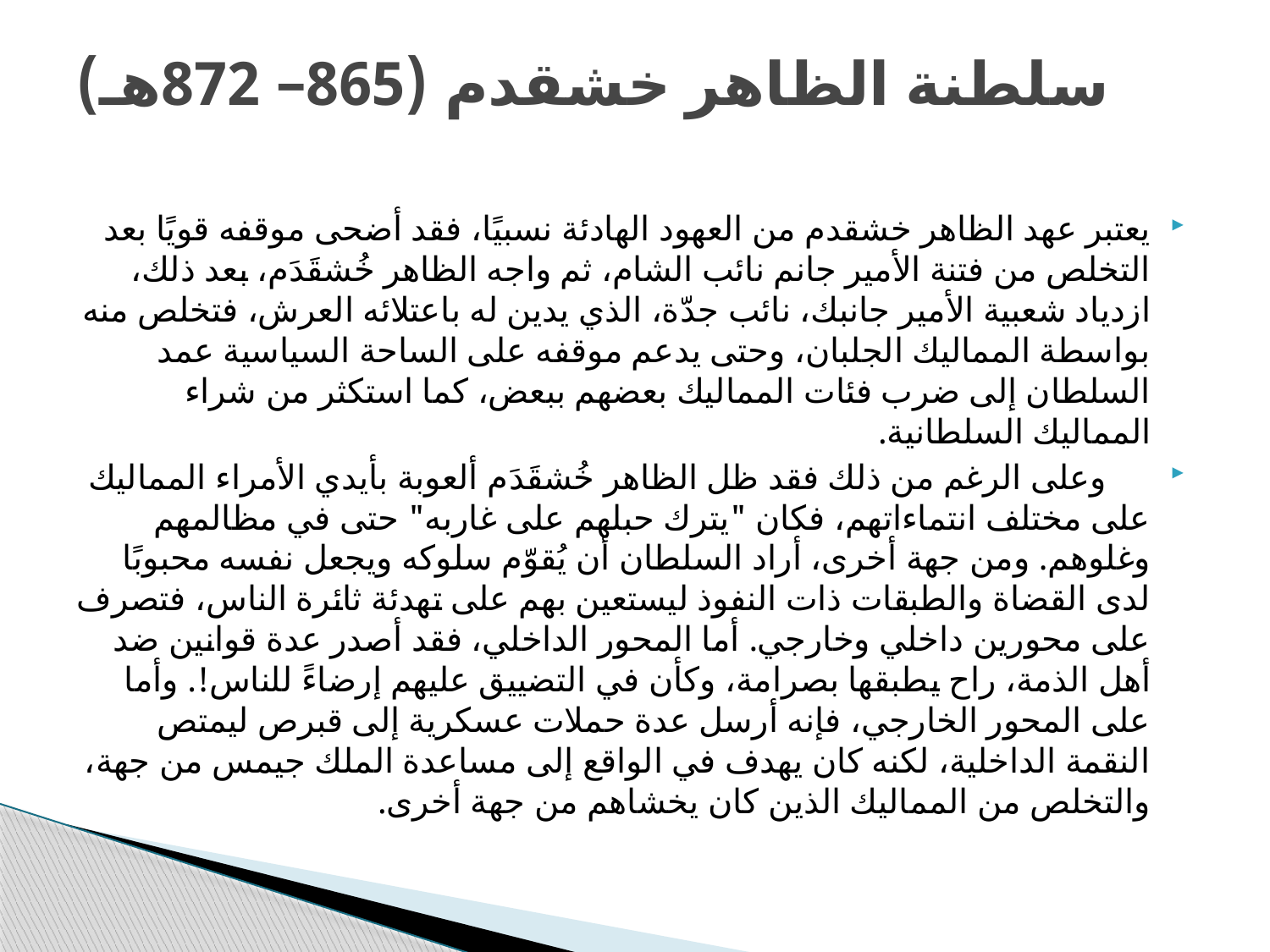

# سلطنة الظاهر خشقدم (865– 872هـ)
يعتبر عهد الظاهر خشقدم من العهود الهادئة نسبيًا، فقد أضحى موقفه قويًا بعد التخلص من فتنة الأمير جانم نائب الشام، ثم واجه الظاهر خُشقَدَم، بعد ذلك، ازدياد شعبية الأمير جانبك، نائب جدّة، الذي يدين له باعتلائه العرش، فتخلص منه بواسطة المماليك الجلبان، وحتى يدعم موقفه على الساحة السياسية عمد السلطان إلى ضرب فئات المماليك بعضهم ببعض، كما استكثر من شراء المماليك السلطانية.
     وعلى الرغم من ذلك فقد ظل الظاهر خُشقَدَم ألعوبة بأيدي الأمراء المماليك على مختلف انتماءاتهم، فكان "يترك حبلهم على غاربه" حتى في مظالمهم وغلوهم. ومن جهة أخرى، أراد السلطان أن يُقوّم سلوكه ويجعل نفسه محبوبًا لدى القضاة والطبقات ذات النفوذ ليستعين بهم على تهدئة ثائرة الناس، فتصرف على محورين داخلي وخارجي. أما المحور الداخلي، فقد أصدر عدة قوانين ضد أهل الذمة، راح يطبقها بصرامة، وكأن في التضييق عليهم إرضاءً للناس!. وأما على المحور الخارجي، فإنه أرسل عدة حملات عسكرية إلى قبرص ليمتص النقمة الداخلية، لكنه كان يهدف في الواقع إلى مساعدة الملك جيمس من جهة، والتخلص من المماليك الذين كان يخشاهم من جهة أخرى.